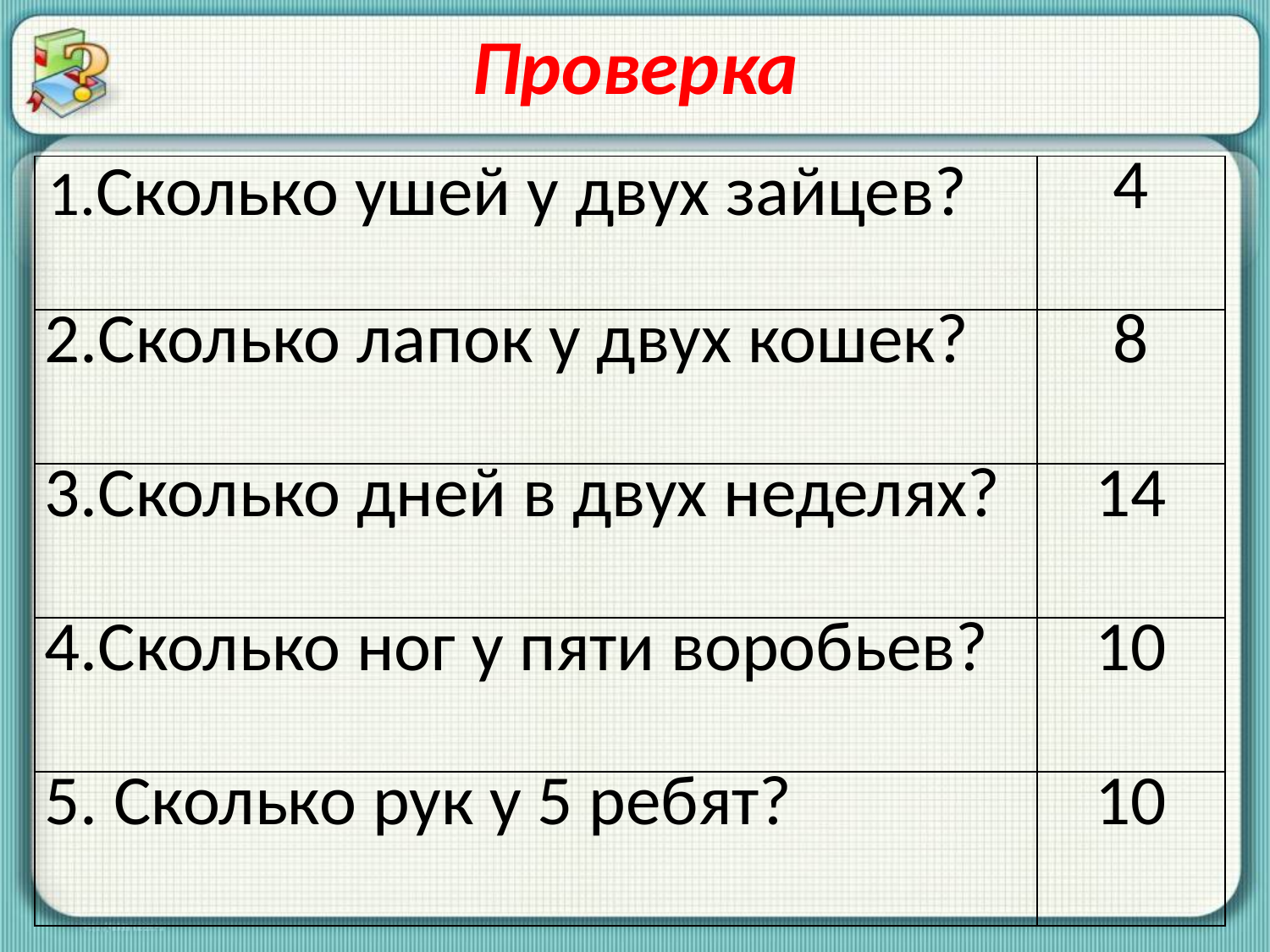

# Проверка
| 1.Сколько ушей у двух зайцев? | 4 |
| --- | --- |
| 2.Сколько лапок у двух кошек? | 8 |
| 3.Сколько дней в двух неделях? | 14 |
| 4.Сколько ног у пяти воробьев? | 10 |
| 5. Сколько рук у 5 ребят? | 10 |